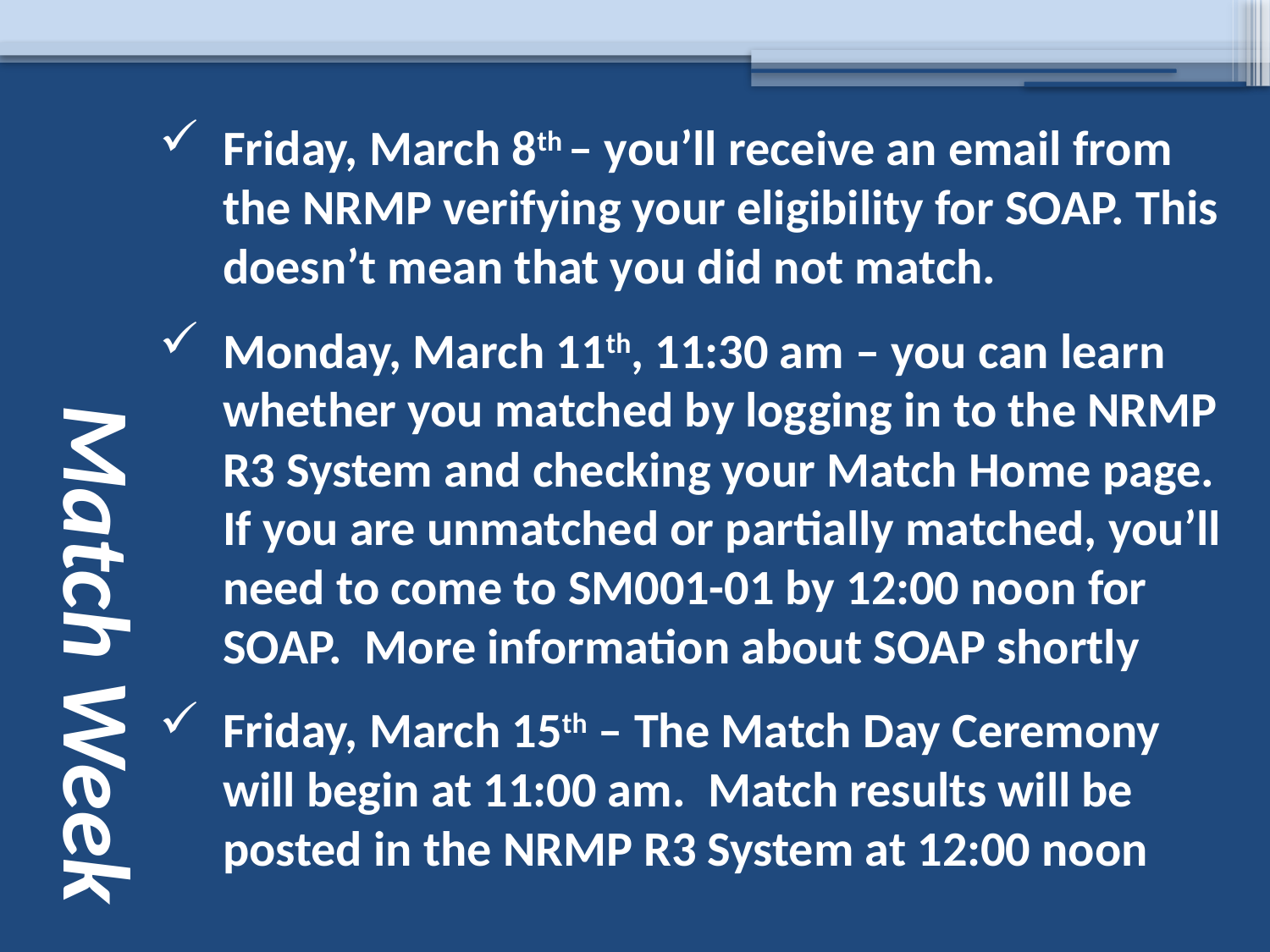

# Match Week
Friday, March 8th – you’ll receive an email from the NRMP verifying your eligibility for SOAP. This doesn’t mean that you did not match.
Monday, March 11th, 11:30 am – you can learn whether you matched by logging in to the NRMP R3 System and checking your Match Home page. If you are unmatched or partially matched, you’ll need to come to SM001-01 by 12:00 noon for SOAP.  More information about SOAP shortly
Friday, March 15th – The Match Day Ceremony will begin at 11:00 am.  Match results will be posted in the NRMP R3 System at 12:00 noon